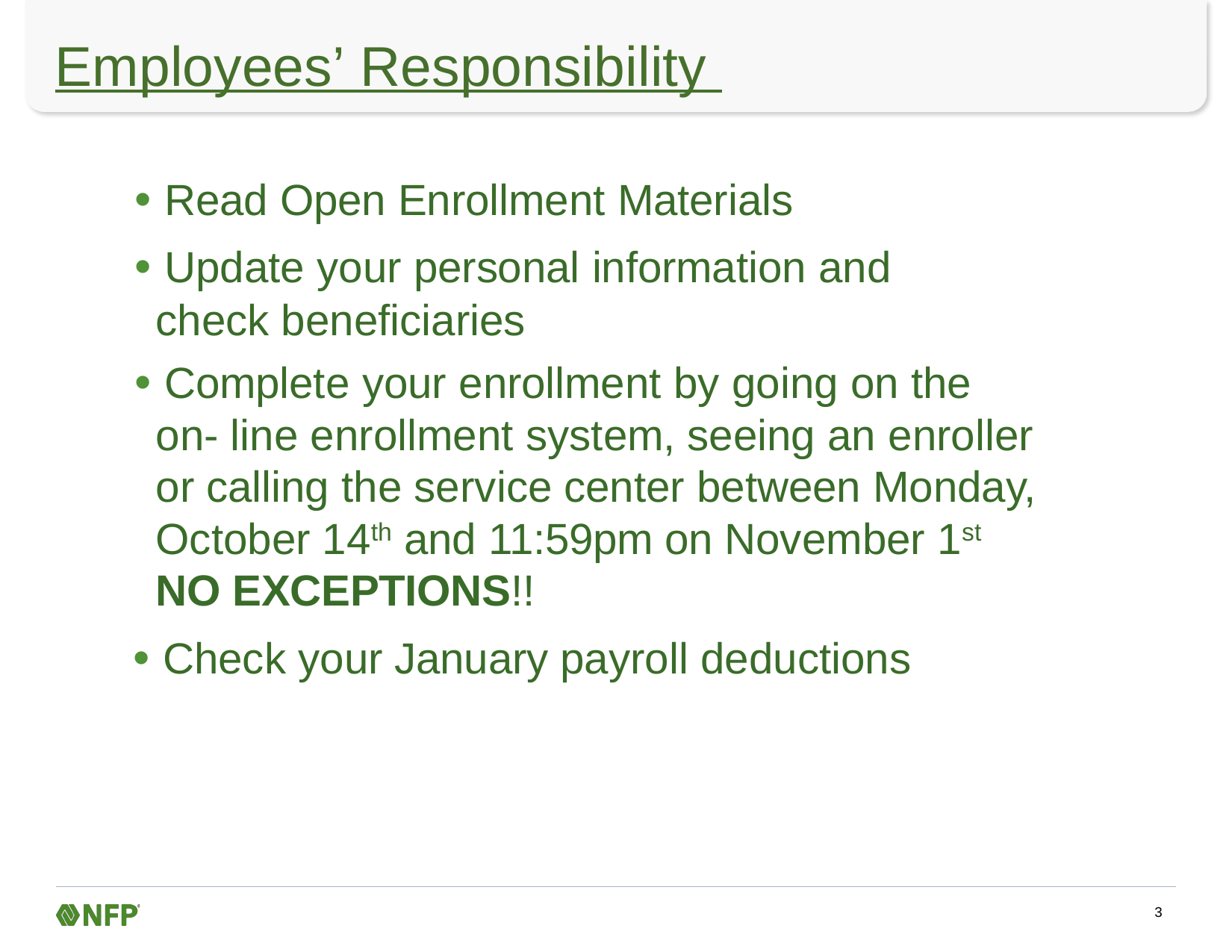

# Employees’ Responsibility
• Read Open Enrollment Materials

• Update your personal information and check beneficiaries

• Complete your enrollment by going on the on- line enrollment system, seeing an enroller or calling the service center between Monday, October 14th and 11:59pm on November 1st  NO EXCEPTIONS!!

• Check your January payroll deductions
3